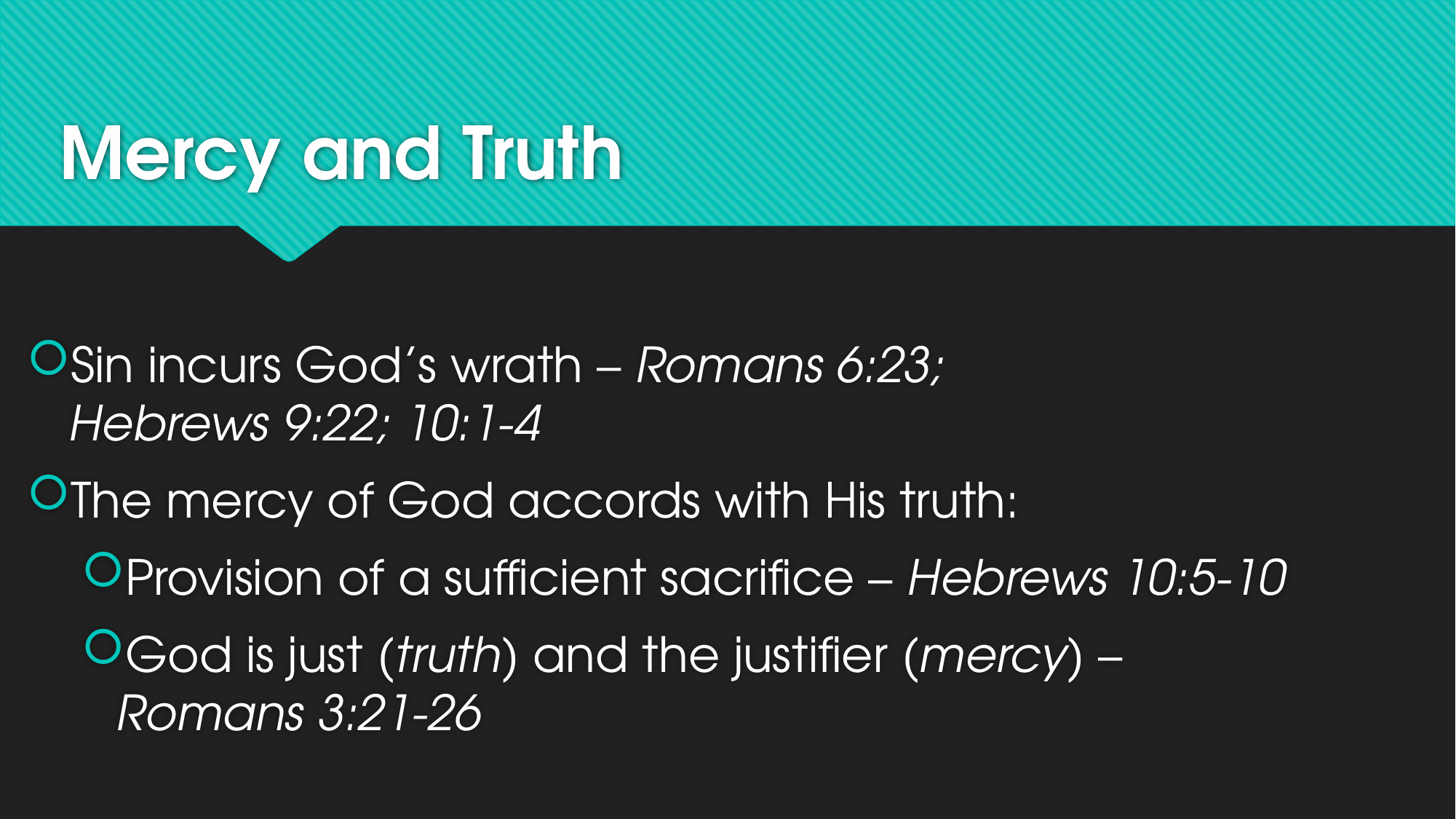

# Mercy and Truth
Sin incurs God’s wrath – Romans 6:23;                                Hebrews 9:22; 10:1-4
The mercy of God accords with His truth:
Provision of a sufficient sacrifice – Hebrews 10:5-10
God is just (truth) and the justifier (mercy) –                    Romans 3:21-26